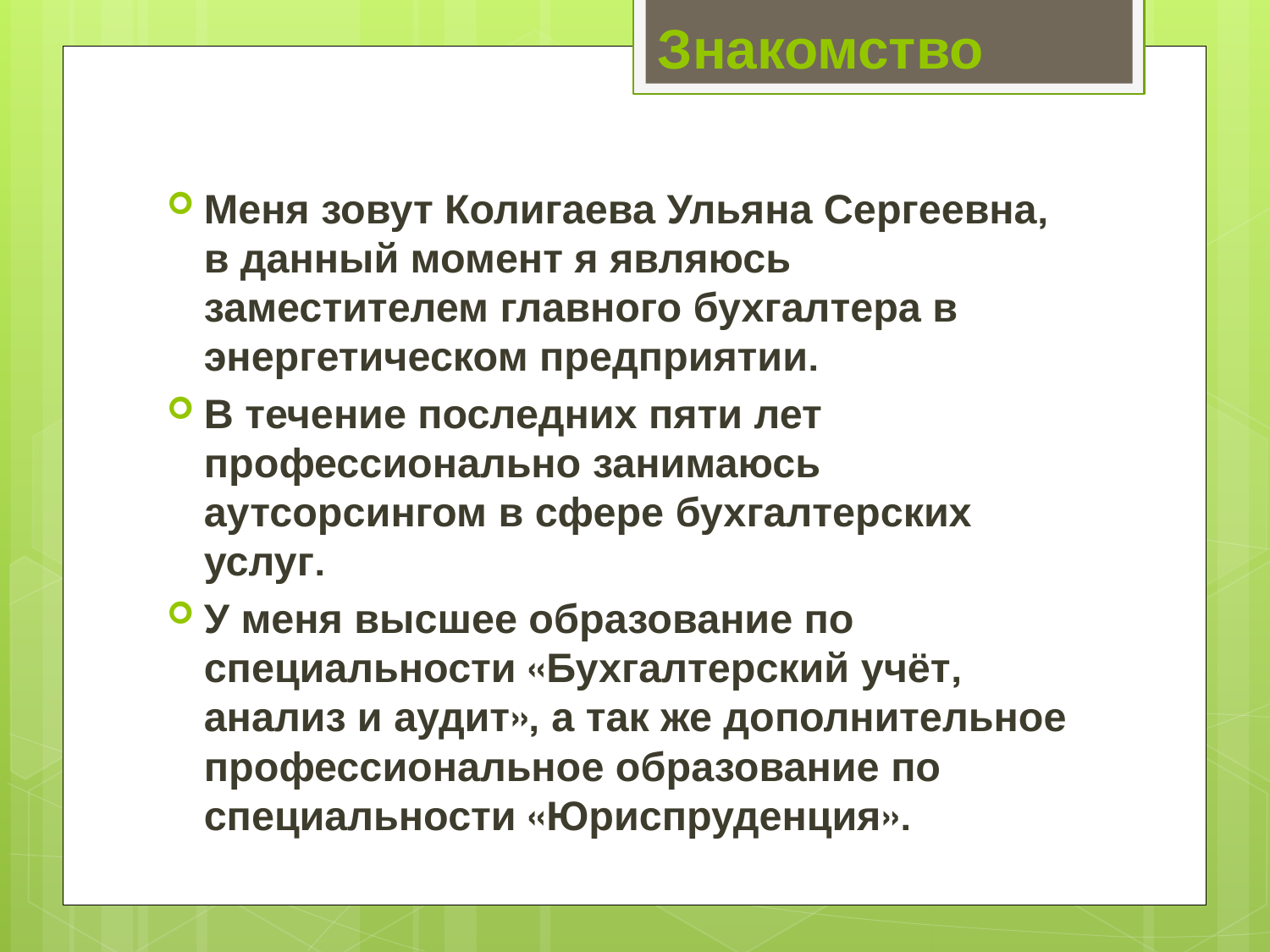

# Знакомство
Меня зовут Колигаева Ульяна Сергеевна, в данный момент я являюсь заместителем главного бухгалтера в энергетическом предприятии.
В течение последних пяти лет профессионально занимаюсь аутсорсингом в сфере бухгалтерских услуг.
У меня высшее образование по специальности «Бухгалтерский учёт, анализ и аудит», а так же дополнительное профессиональное образование по специальности «Юриспруденция».